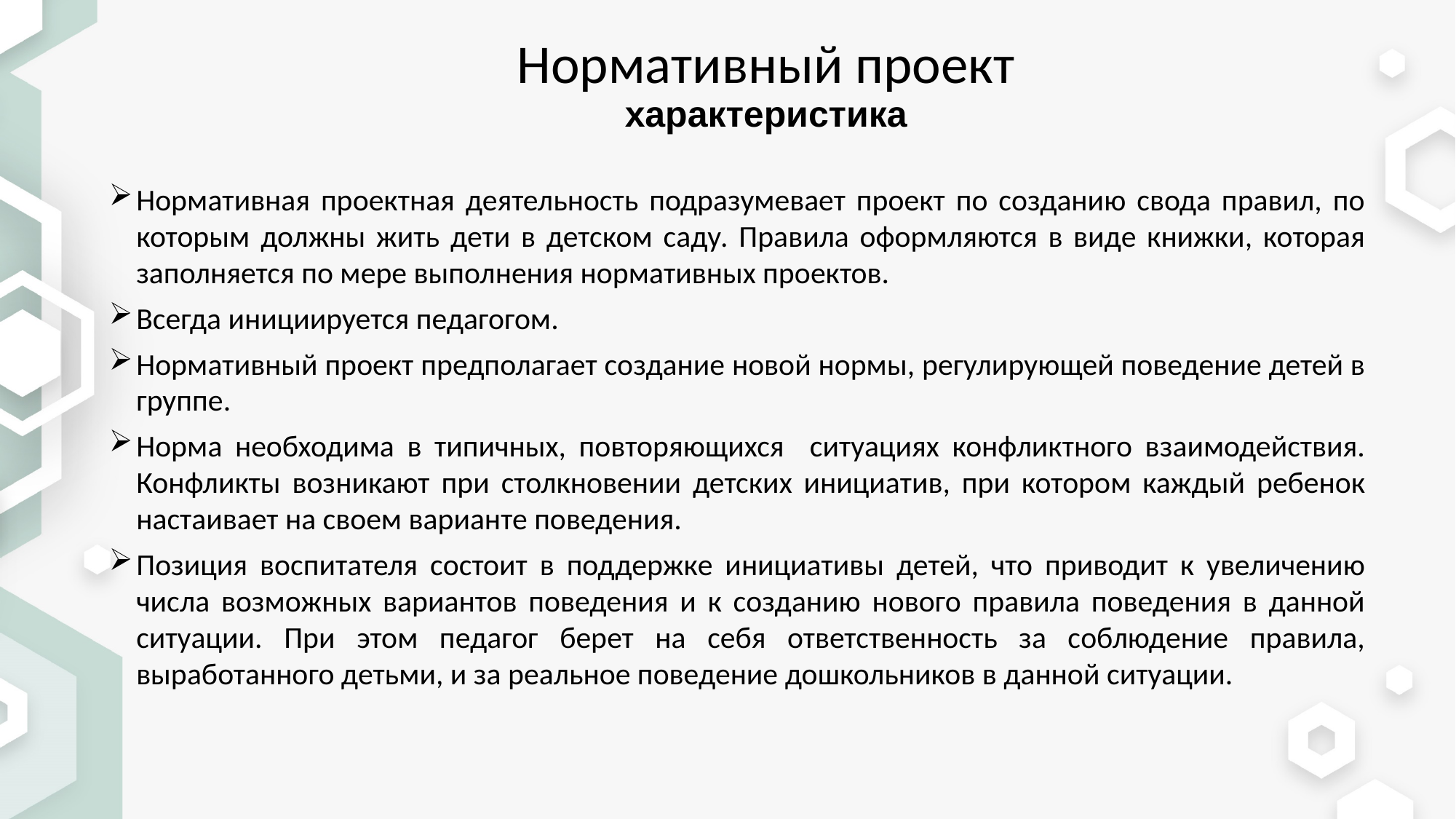

# Нормативный проект характеристика
Нормативная проектная деятельность подразумевает проект по созданию свода правил, по которым должны жить дети в детском саду. Правила оформляются в виде книжки, которая заполняется по мере выполнения нормативных проектов.
Всегда инициируется педагогом.
Нормативный проект предполагает создание новой нормы, регулирующей поведение детей в группе.
Норма необходима в типичных, повторяющихся  ситуациях конфликтного взаимодействия. Конфликты возникают при столкновении детских инициатив, при котором каждый ребенок настаивает на своем варианте поведения.
Позиция воспитателя состоит в поддержке инициативы детей, что приводит к увеличению числа возможных вариантов поведения и к созданию нового правила поведения в данной ситуации. При этом педагог берет на себя ответственность за соблюдение правила, выработанного детьми, и за реальное поведение дошкольников в данной ситуации.